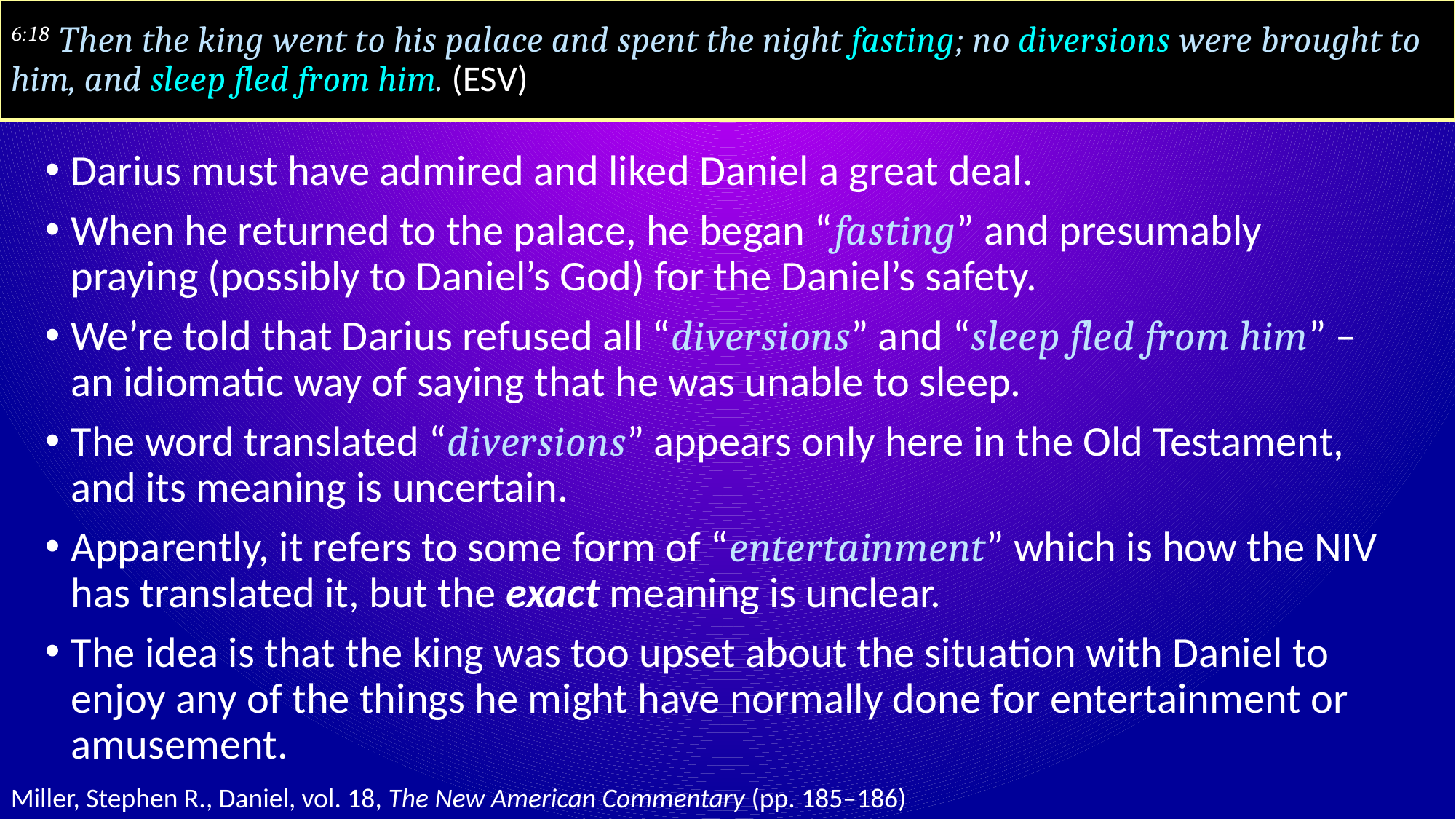

# 6:18 Then the king went to his palace and spent the night fasting; no diversions were brought to him, and sleep fled from him. (ESV)
Darius must have admired and liked Daniel a great deal.
When he returned to the palace, he began “fasting” and presumably praying (possibly to Daniel’s God) for the Daniel’s safety.
We’re told that Darius refused all “diversions” and “sleep fled from him” – an idiomatic way of saying that he was unable to sleep.
The word translated “diversions” appears only here in the Old Testament, and its meaning is uncertain.
Apparently, it refers to some form of “entertainment” which is how the NIV has translated it, but the exact meaning is unclear.
The idea is that the king was too upset about the situation with Daniel to enjoy any of the things he might have normally done for entertainment or amusement.
Miller, Stephen R., Daniel, vol. 18, The New American Commentary (pp. 185–186)